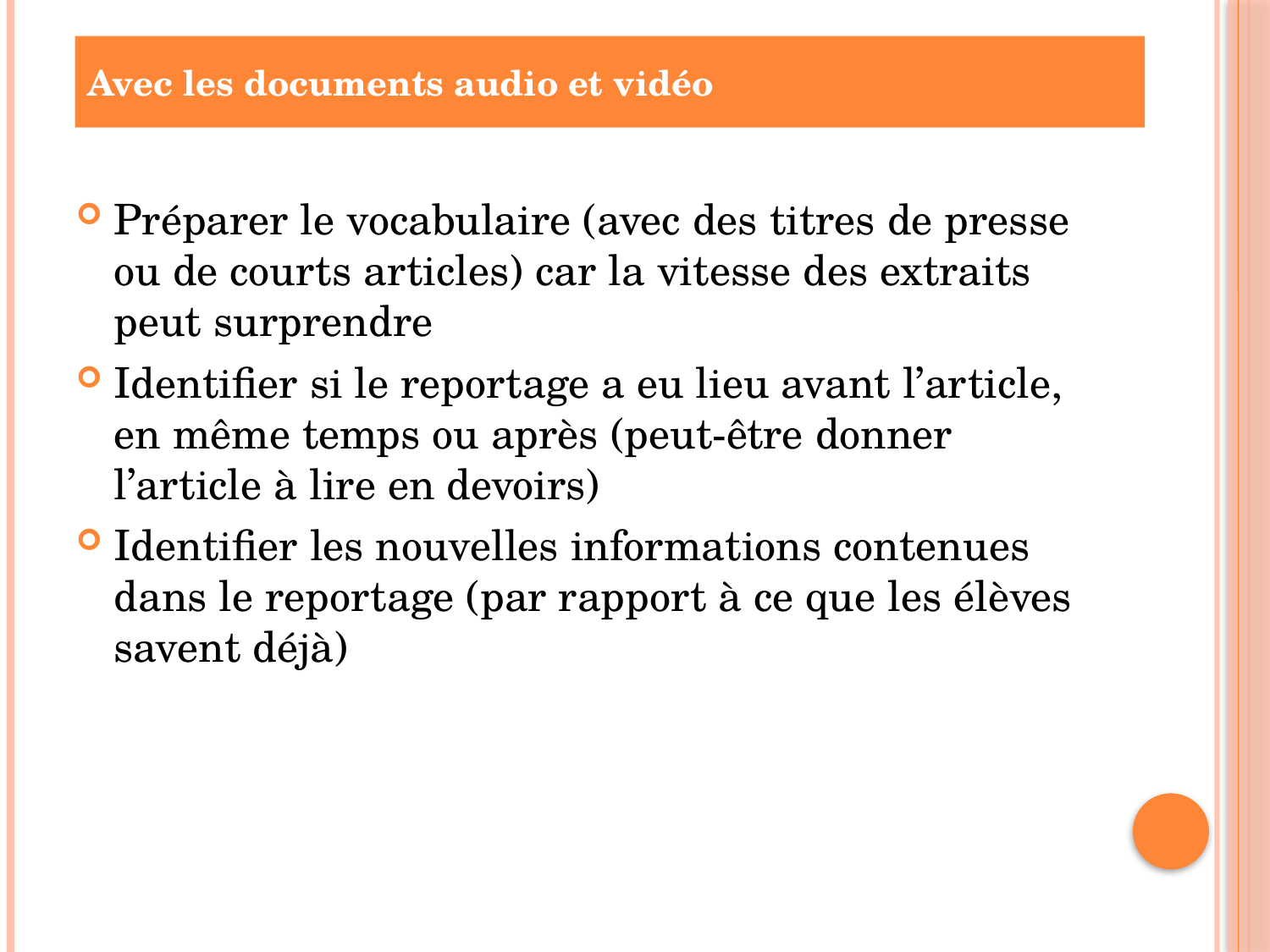

Avec les documents audio et vidéo
Préparer le vocabulaire (avec des titres de presse ou de courts articles) car la vitesse des extraits peut surprendre
Identifier si le reportage a eu lieu avant l’article, en même temps ou après (peut-être donner l’article à lire en devoirs)
Identifier les nouvelles informations contenues dans le reportage (par rapport à ce que les élèves savent déjà)